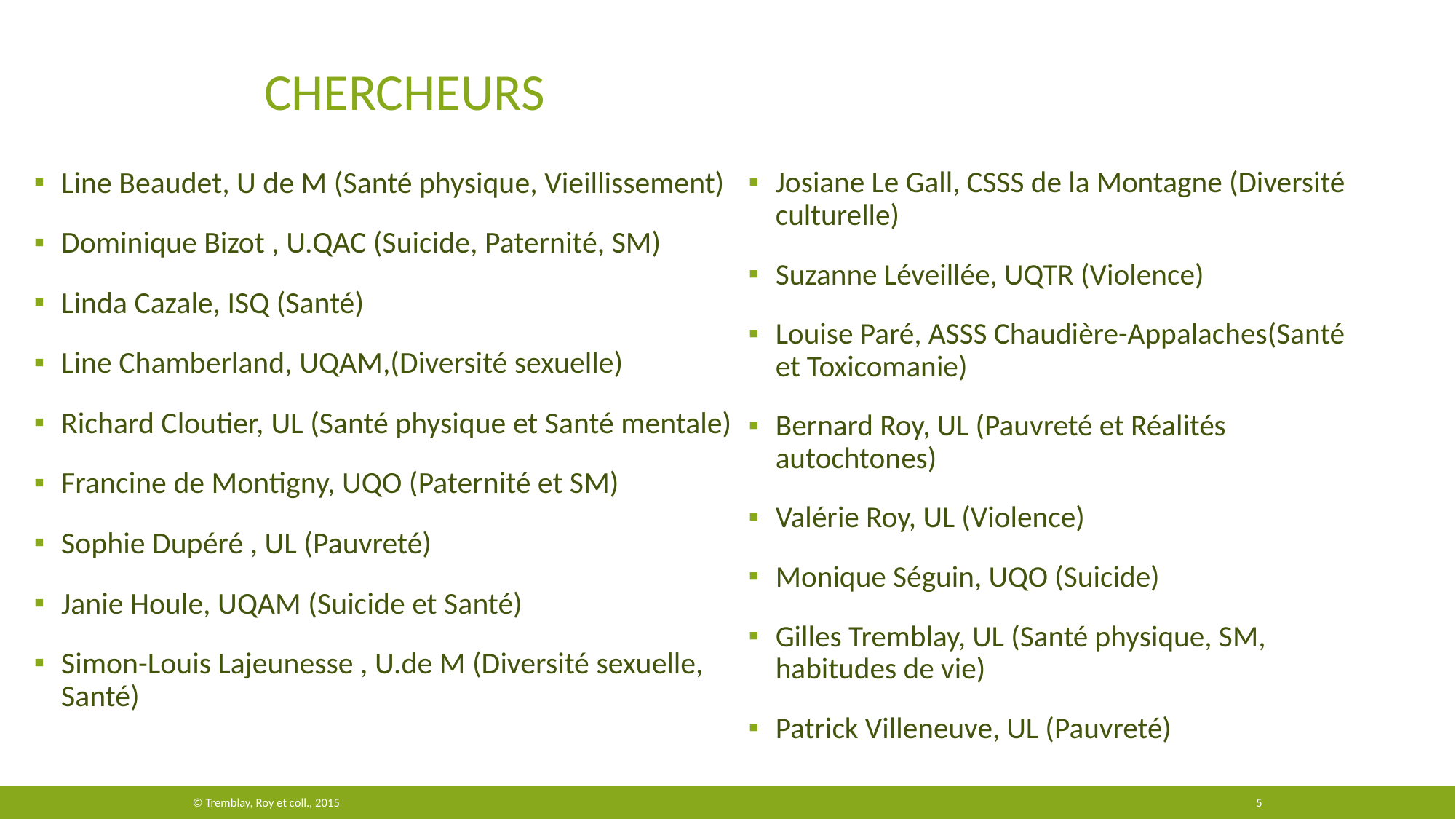

Chercheurs
Line Beaudet, U de M (Santé physique, Vieillissement)
Dominique Bizot , U.QAC (Suicide, Paternité, SM)
Linda Cazale, ISQ (Santé)
Line Chamberland, UQAM,(Diversité sexuelle)
Richard Cloutier, UL (Santé physique et Santé mentale)
Francine de Montigny, UQO (Paternité et SM)
Sophie Dupéré , UL (Pauvreté)
Janie Houle, UQAM (Suicide et Santé)
Simon-Louis Lajeunesse , U.de M (Diversité sexuelle, Santé)
Josiane Le Gall, CSSS de la Montagne (Diversité culturelle)
Suzanne Léveillée, UQTR (Violence)
Louise Paré, ASSS Chaudière-Appalaches(Santé et Toxicomanie)
Bernard Roy, UL (Pauvreté et Réalités autochtones)
Valérie Roy, UL (Violence)
Monique Séguin, UQO (Suicide)
Gilles Tremblay, UL (Santé physique, SM, habitudes de vie)
Patrick Villeneuve, UL (Pauvreté)

© Tremblay, Roy et coll., 2015
5